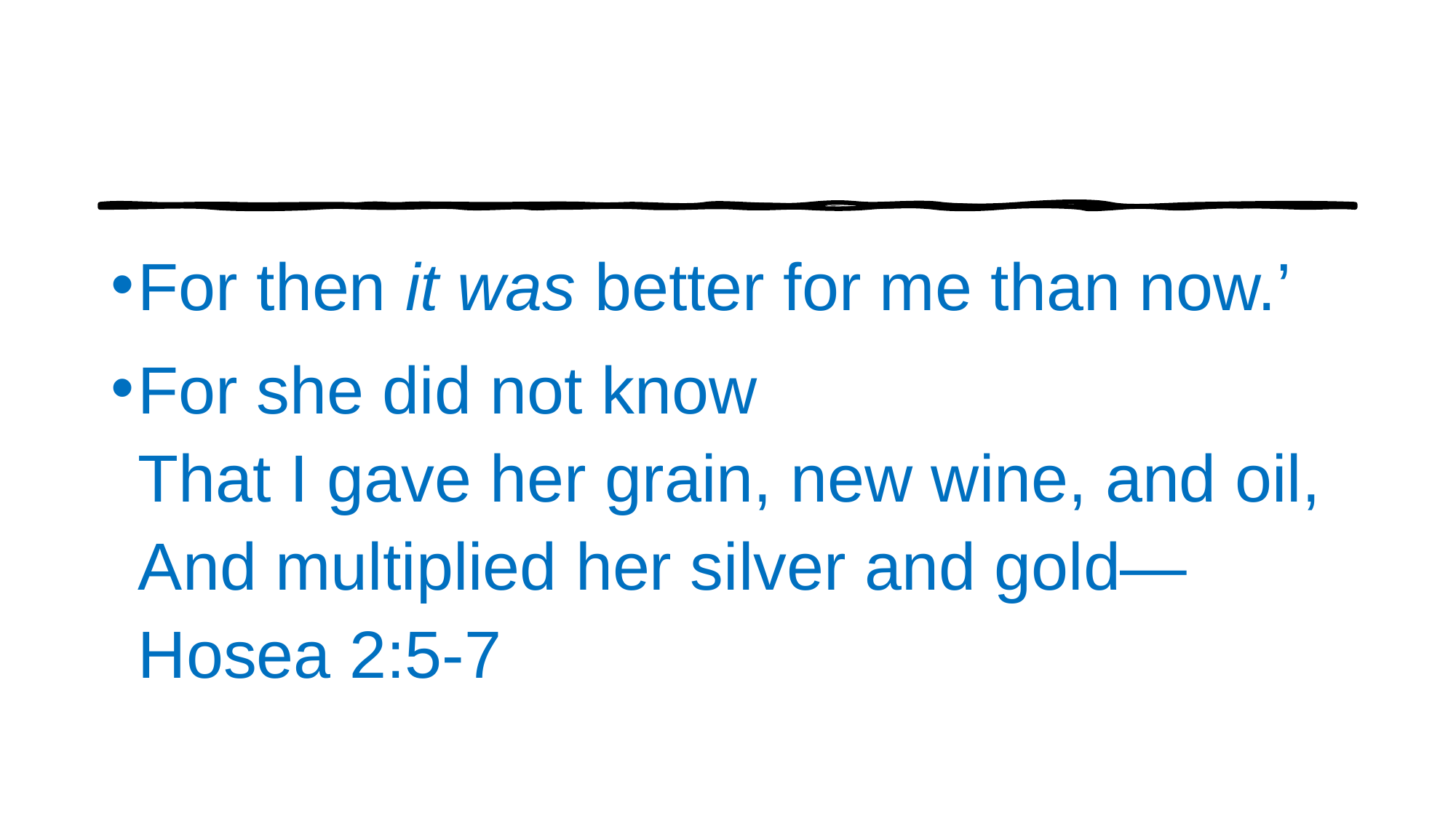

For then it was better for me than now.’
For she did not know
That I gave her grain, new wine, and oil,
And multiplied her silver and gold— Hosea 2:5-7